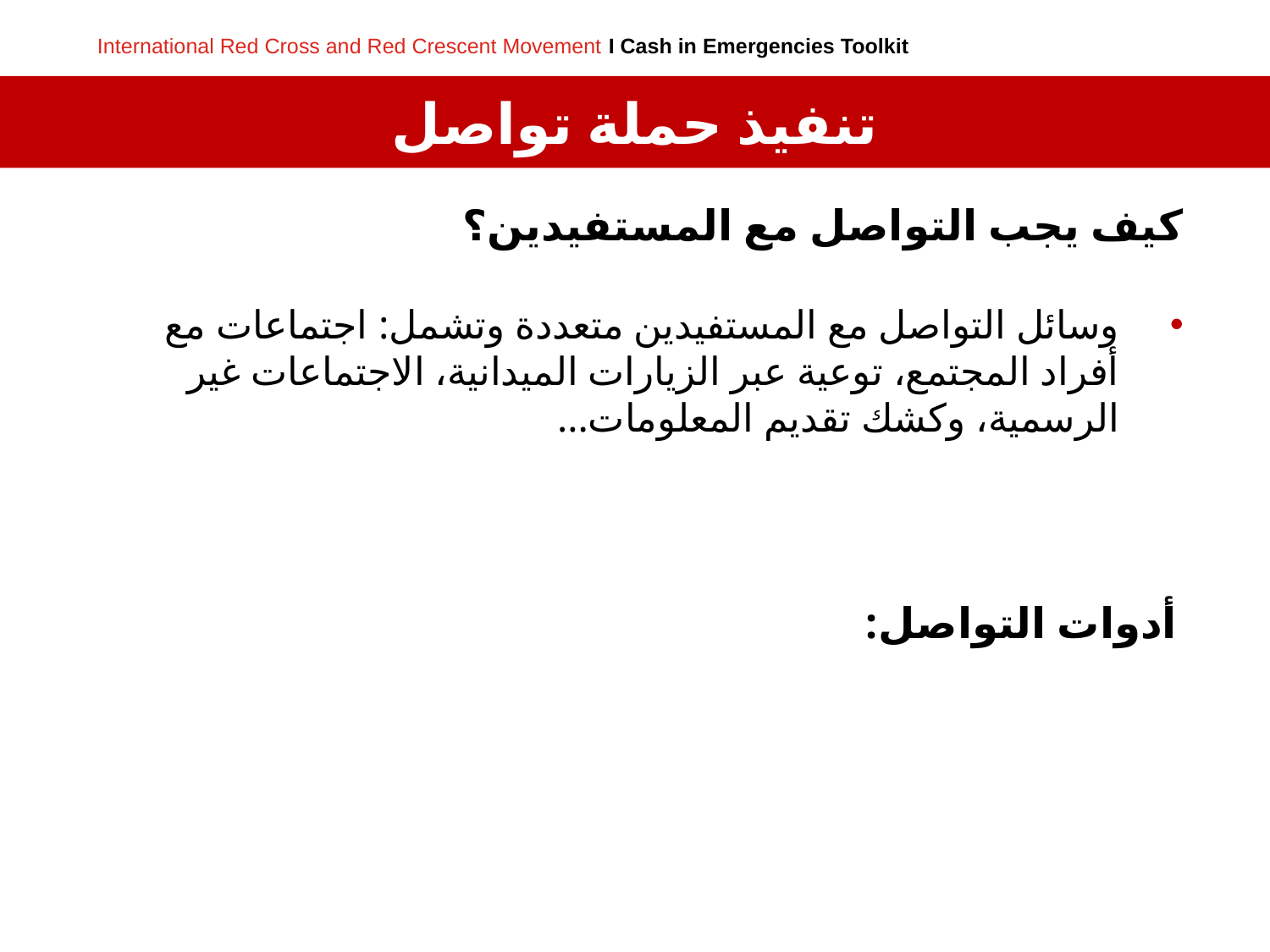

تنفيذ حملة تواصل
كيف يجب التواصل مع المستفيدين؟

وسائل التواصل مع المستفيدين متعددة وتشمل: اجتماعات مع أفراد المجتمع، توعية عبر الزيارات الميدانية، الاجتماعات غير الرسمية، وكشك تقديم المعلومات...

أدوات التواصل: